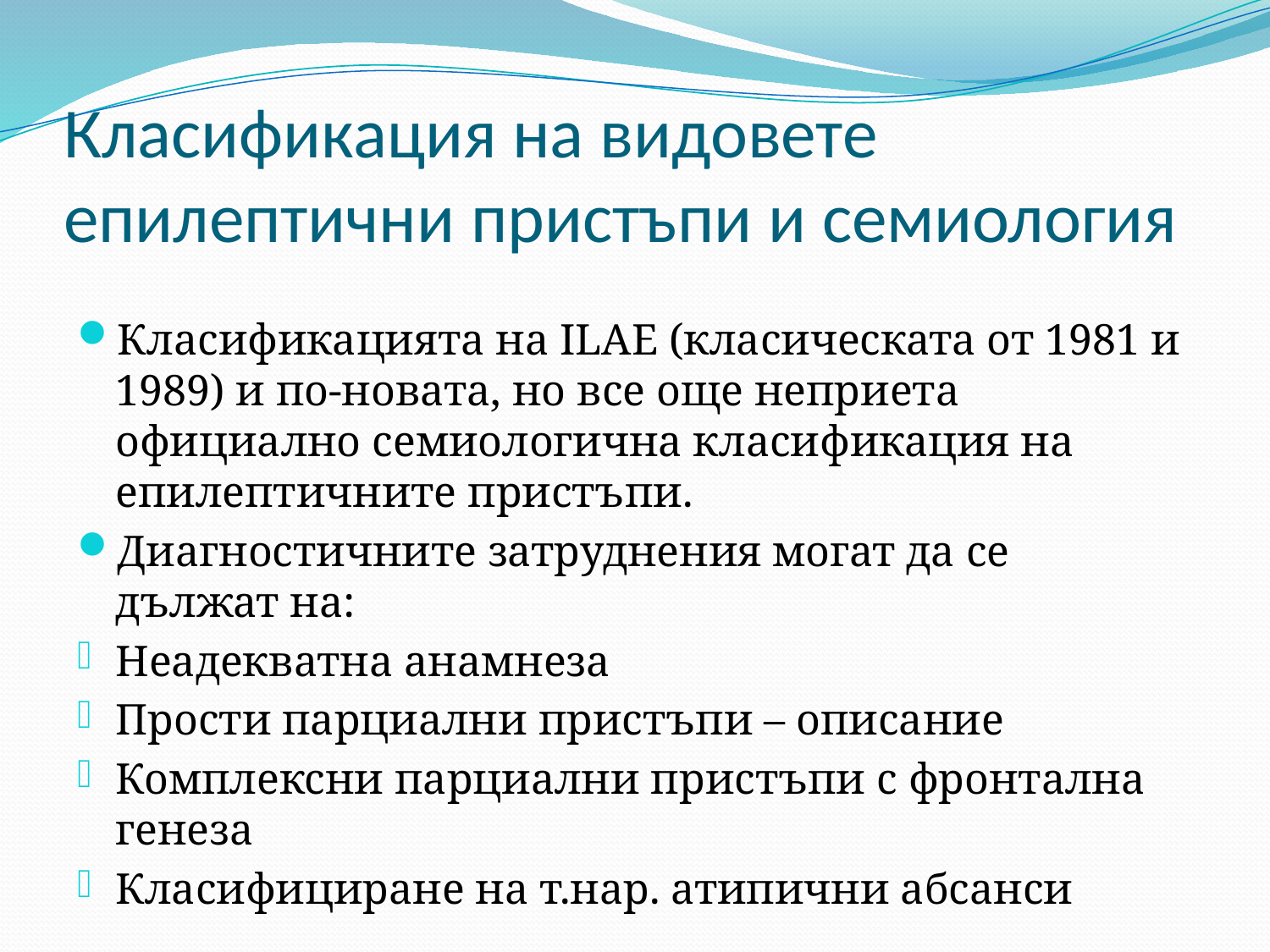

# Класификация на видовете епилептични пристъпи и семиология
Класификацията на ILAE (класическата от 1981 и 1989) и по-новата, но все още неприета официално семиологична класификация на епилептичните пристъпи.
Диагностичните затруднения могат да се дължат на:
Неадекватна анамнеза
Прости парциални пристъпи – описание
Комплексни парциални пристъпи с фронтална генеза
Класифициране на т.нар. атипични абсанси